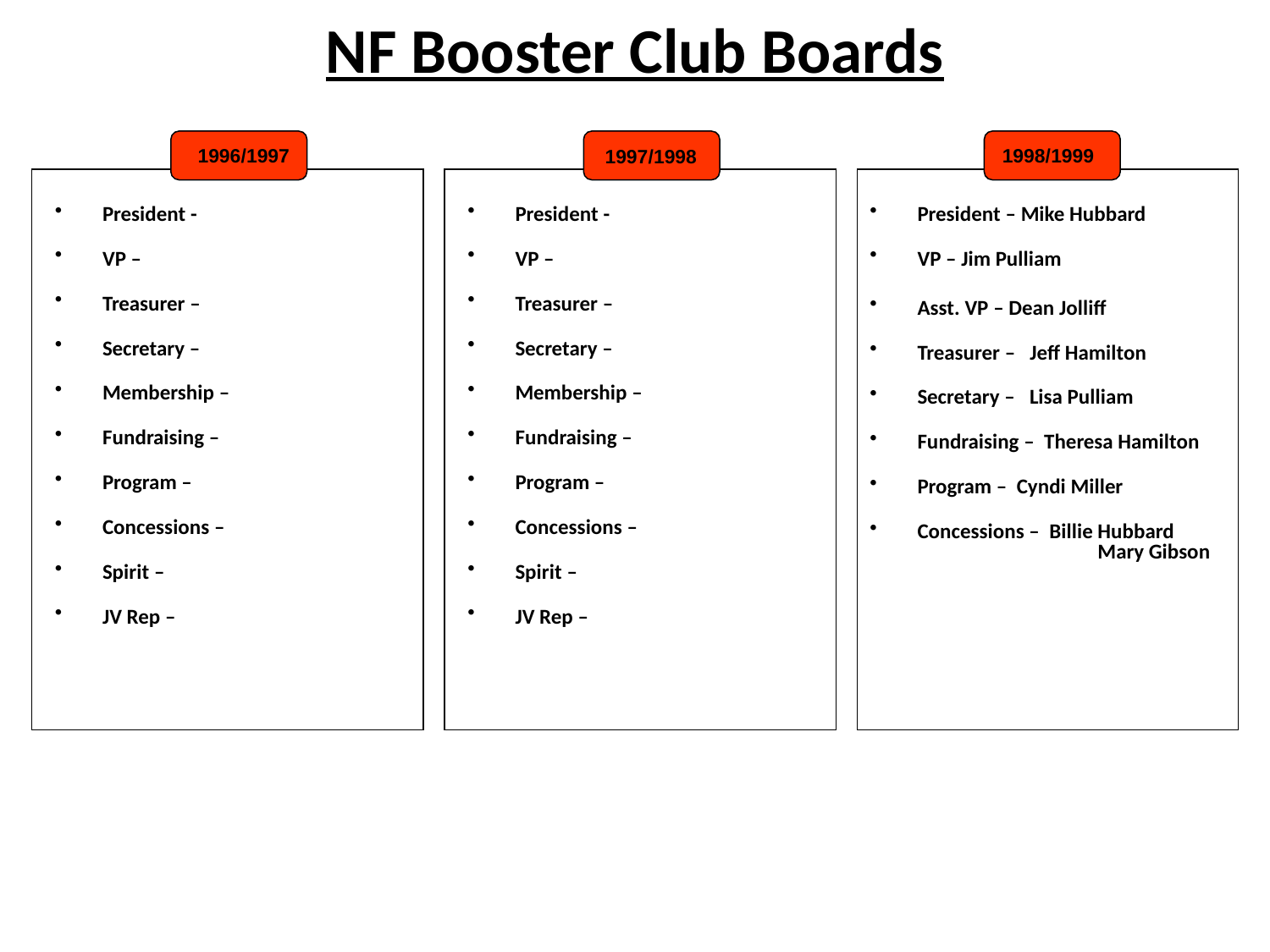

# NF Booster Club Boards

1998/1999
1996/1997
1997/1998

President -
VP –
Treasurer –
Secretary –
Membership –
Fundraising –
Program –
Concessions –
Spirit –
JV Rep –

President -
VP –
Treasurer –
Secretary –
Membership –
Fundraising –
Program –
Concessions –
Spirit –
JV Rep –

President – Mike Hubbard
VP – Jim Pulliam

Asst. VP – Dean Jolliff
Treasurer –   Jeff Hamilton
Secretary –   Lisa Pulliam
Fundraising –  Theresa Hamilton
Program –  Cyndi Miller
Concessions –  Billie Hubbard
	           Mary Gibson